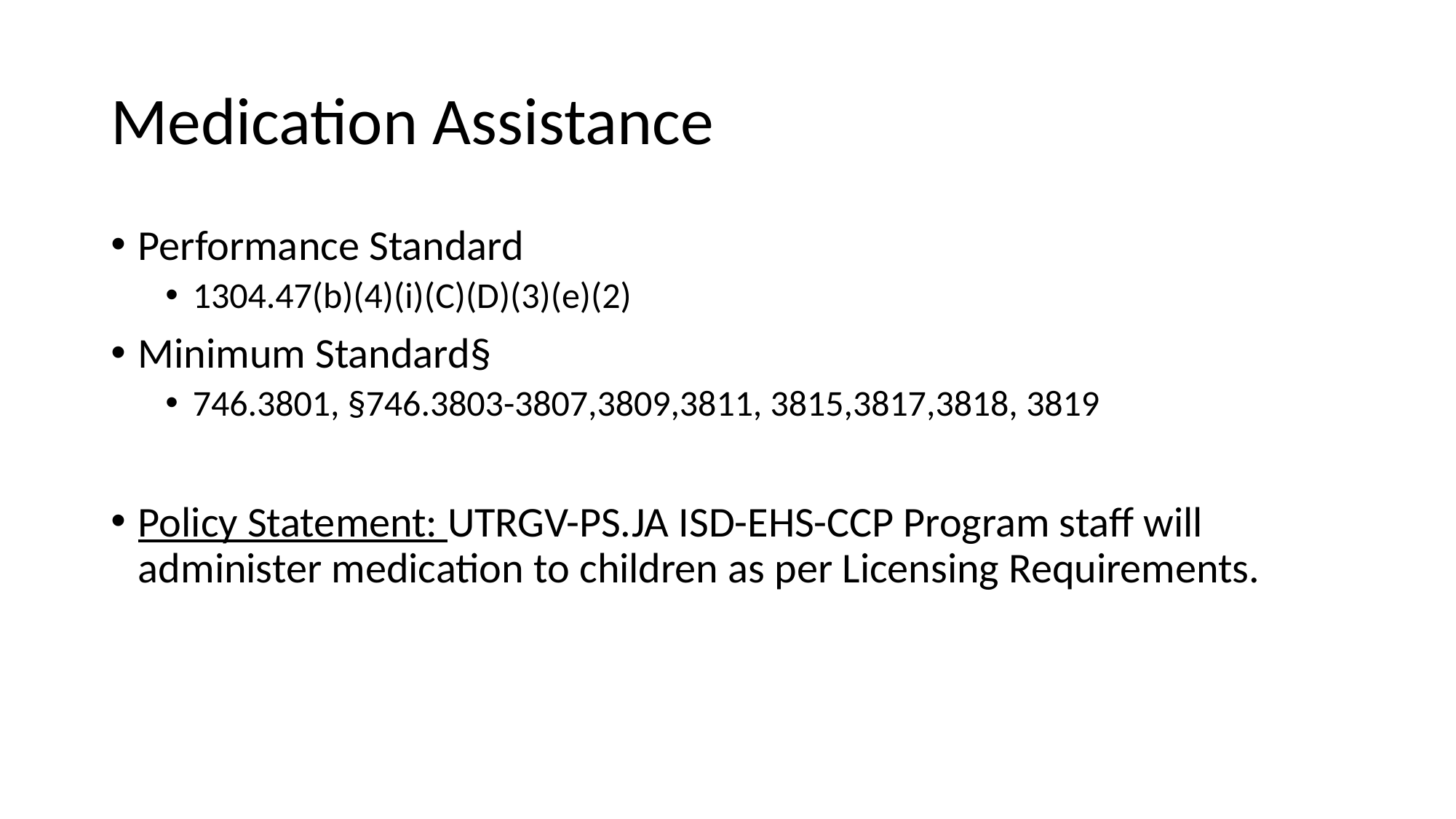

# Medication Assistance
Performance Standard
1304.47(b)(4)(i)(C)(D)(3)(e)(2)
Minimum Standard§
746.3801, §746.3803-3807,3809,3811, 3815,3817,3818, 3819

Policy Statement: UTRGV-PS.JA ISD-EHS-CCP Program staff will administer medication to children as per Licensing Requirements.